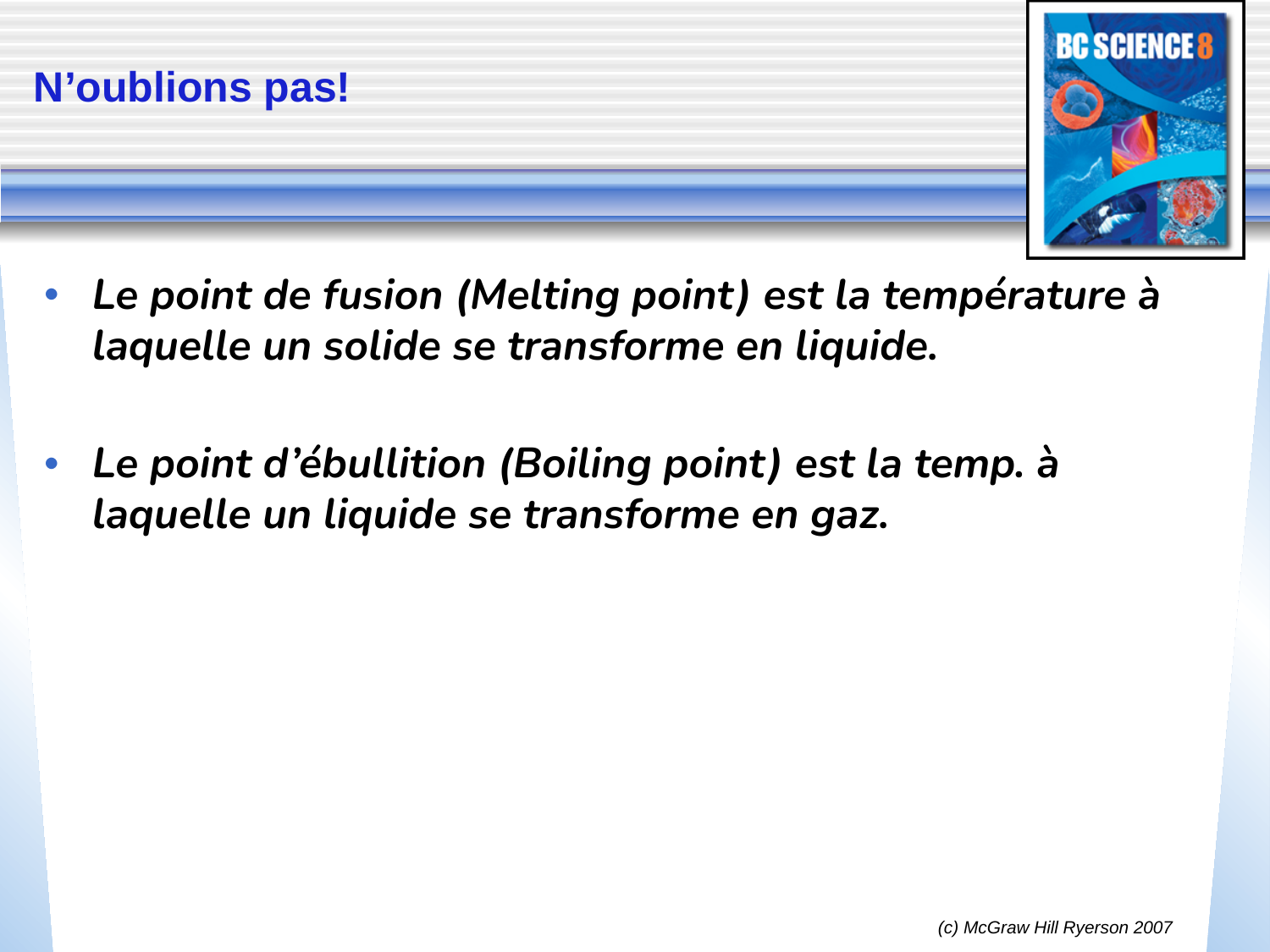

# N’oublions pas!
Le point de fusion (Melting point) est la température à laquelle un solide se transforme en liquide.

Le point d’ébullition (Boiling point) est la temp. à laquelle un liquide se transforme en gaz.

(c) McGraw Hill Ryerson 2007